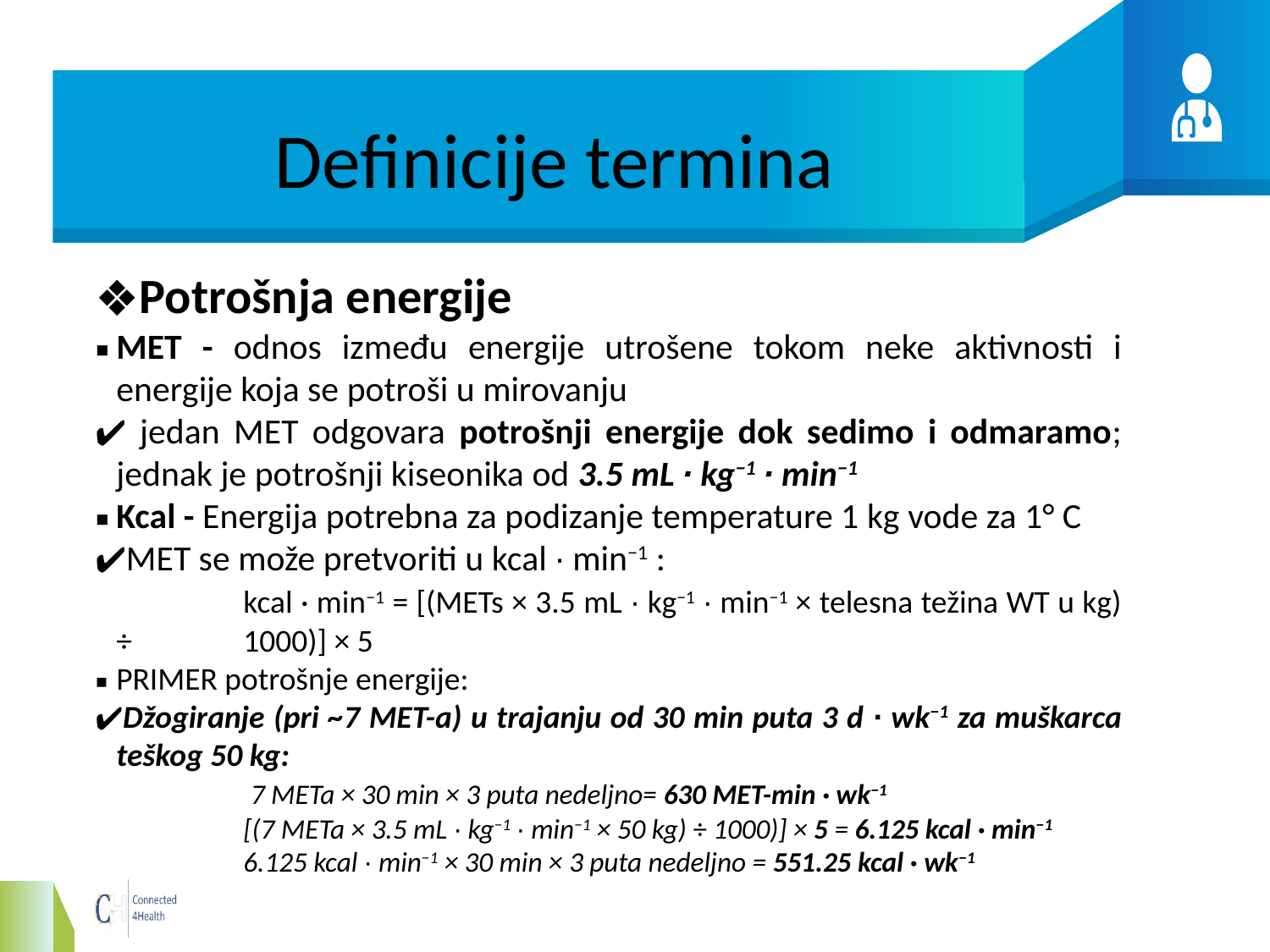

# Definicije termina
Potrošnja energije
MET - odnos između energije utrošene tokom neke aktivnosti i energije koja se potroši u mirovanju
 jedan MET odgovara potrošnji energije dok sedimo i odmaramo; jednak je potrošnji kiseonika od 3.5 mL ∙ kg−1 ∙ min−1
Kcal - Energija potrebna za podizanje temperature 1 kg vode za 1° C
MET se može pretvoriti u kcal ∙ min−1 :
	kcal · min−1 = [(METs × 3.5 mL ∙ kg−1 ∙ min−1 × telesna težina WT u kg) ÷ 	1000)] × 5
PRIMER potrošnje energije:
Džogiranje (pri ~7 MET-a) u trajanju od 30 min puta 3 d ∙ wk−1 za muškarca teškog 50 kg:
	 7 METa × 30 min × 3 puta nedeljno= 630 MET-min · wk−1
	[(7 METa × 3.5 mL ∙ kg−1 ∙ min−1 × 50 kg) ÷ 1000)] × 5 = 6.125 kcal · min−1
	6.125 kcal ∙ min−1 × 30 min × 3 puta nedeljno = 551.25 kcal · wk−1